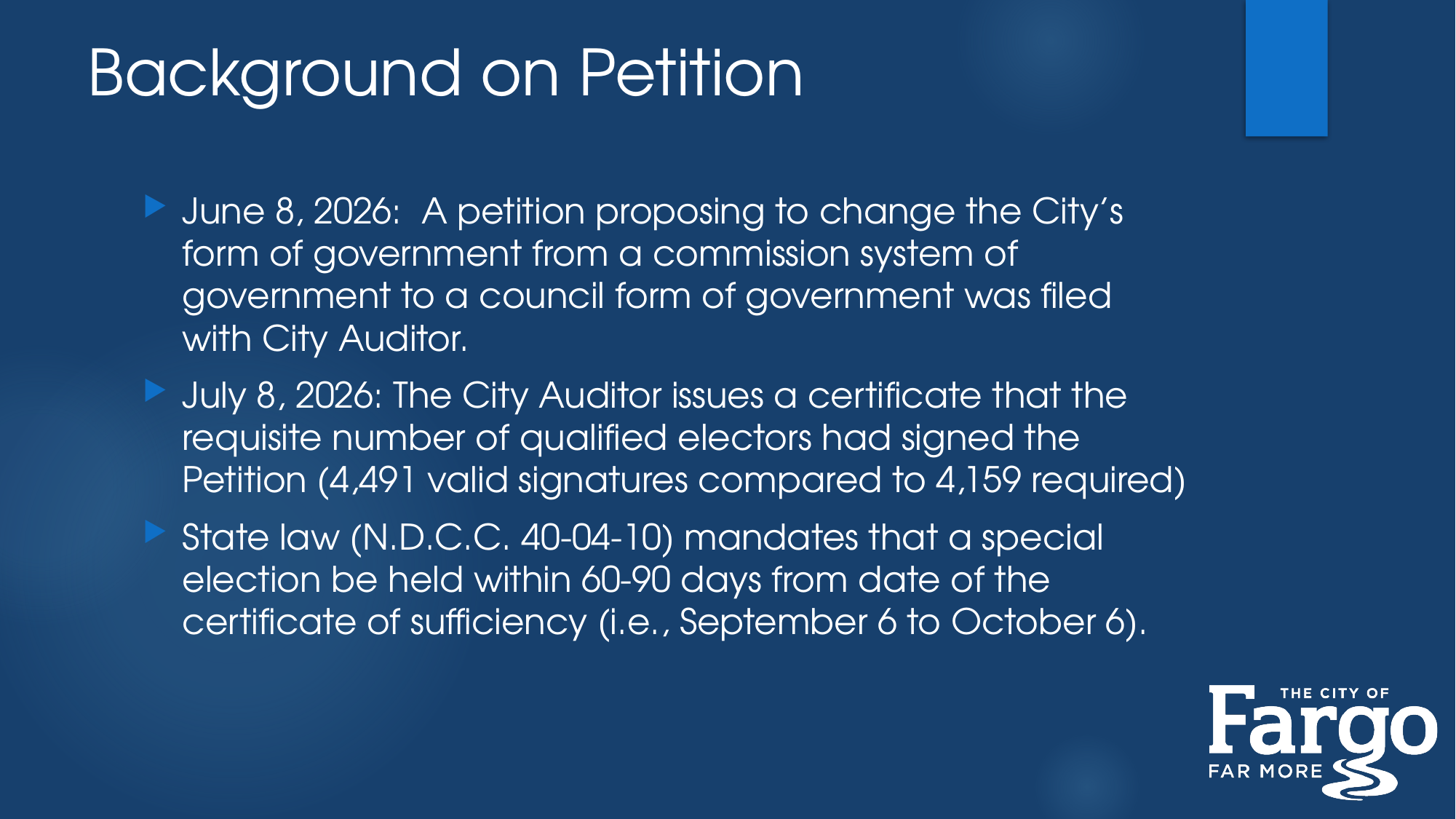

# Background on Petition
June 8, 2026:  A petition proposing to change the City’s form of government from a commission system of government to a council form of government was filed with City Auditor.
July 8, 2026: The City Auditor issues a certificate that the requisite number of qualified electors had signed the Petition (4,491 valid signatures compared to 4,159 required)
State law (N.D.C.C. 40-04-10) mandates that a special election be held within 60-90 days from date of the certificate of sufficiency (i.e., September 6 to October 6).